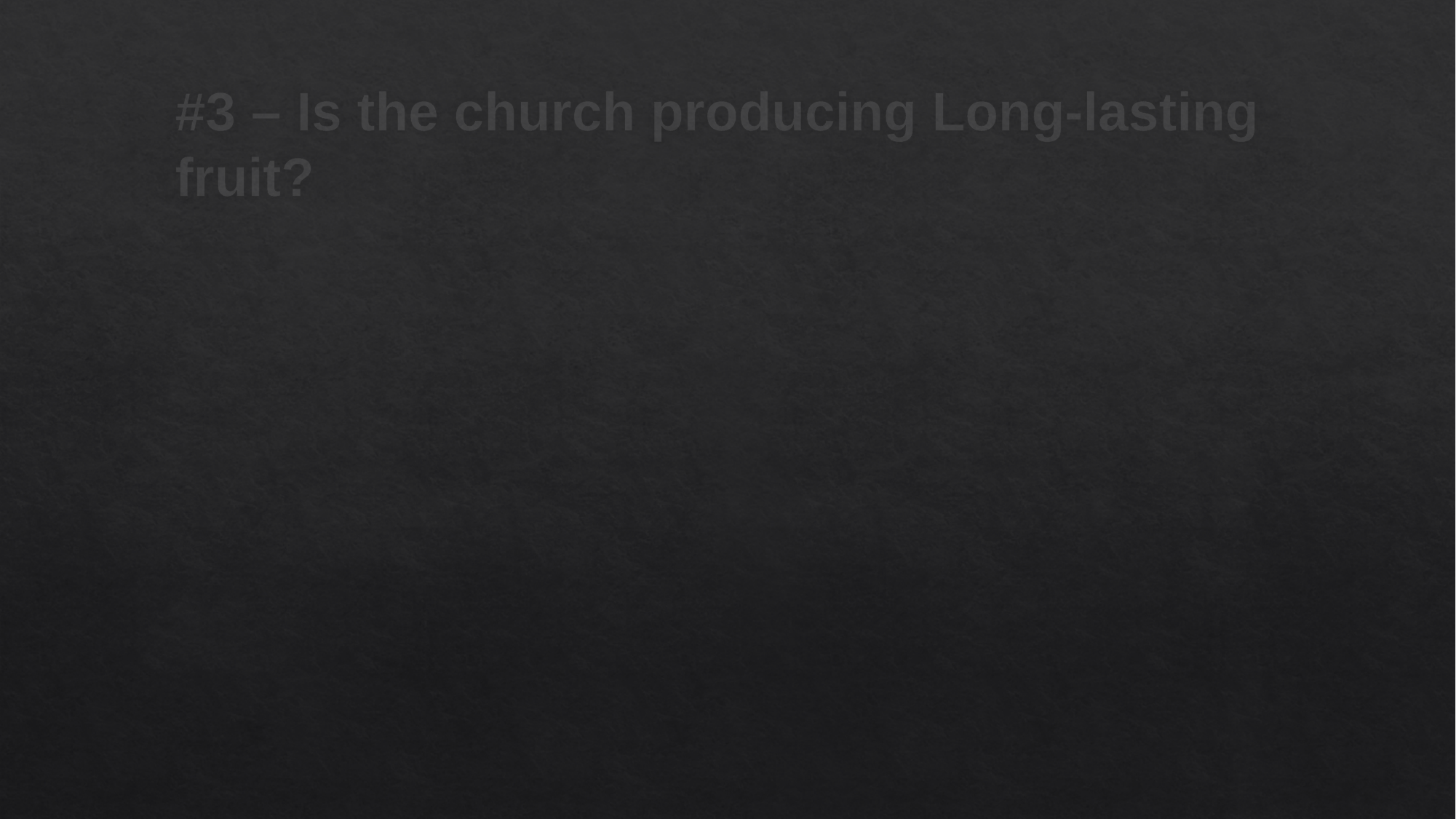

#3 – Is the church producing Long-lasting fruit?